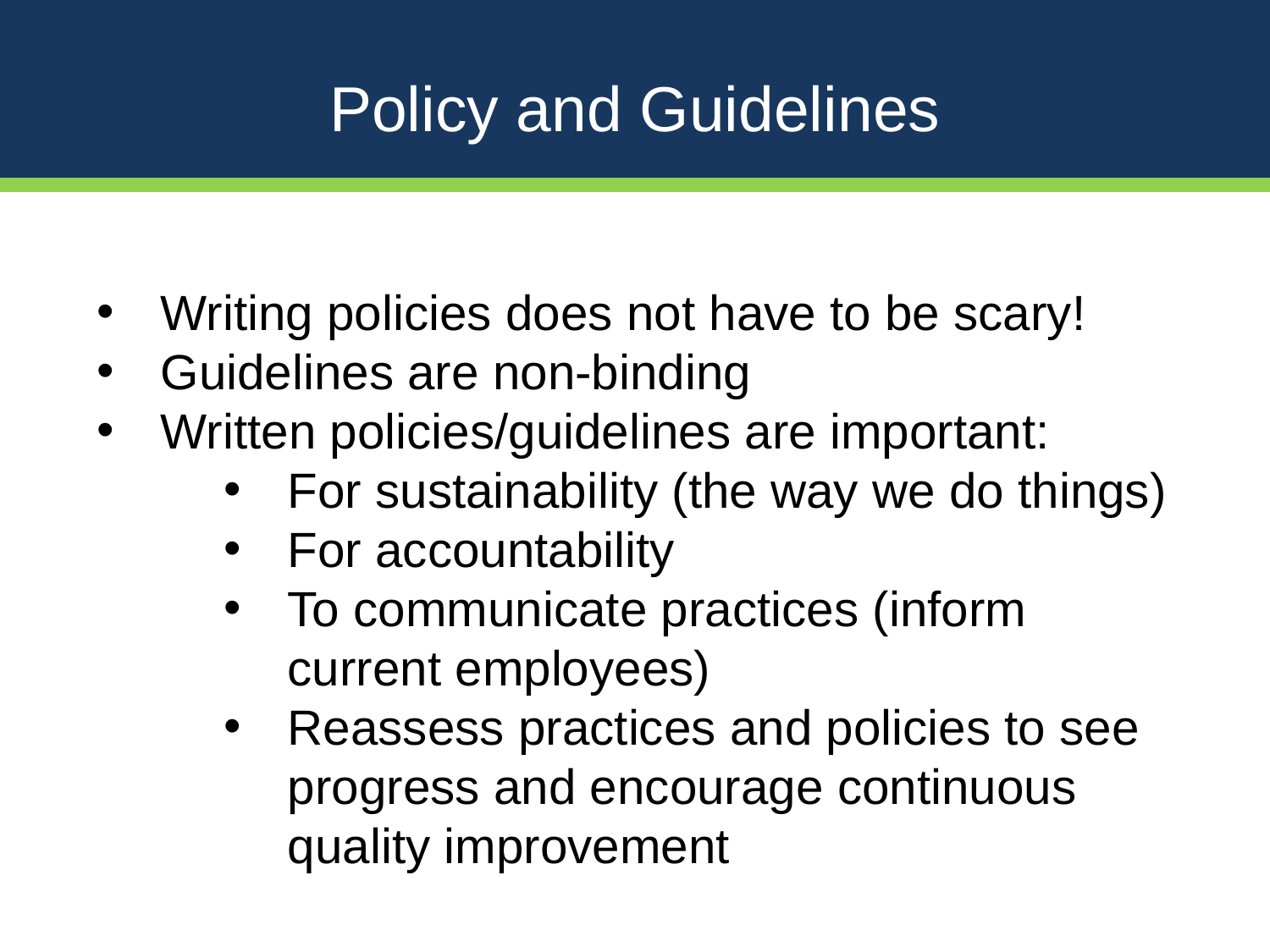

# Policy and Guidelines

Writing policies does not have to be scary!
Guidelines are non-binding
Written policies/guidelines are important:
For sustainability (the way we do things)
For accountability
To communicate practices (inform current employees)
Reassess practices and policies to see progress and encourage continuous quality improvement